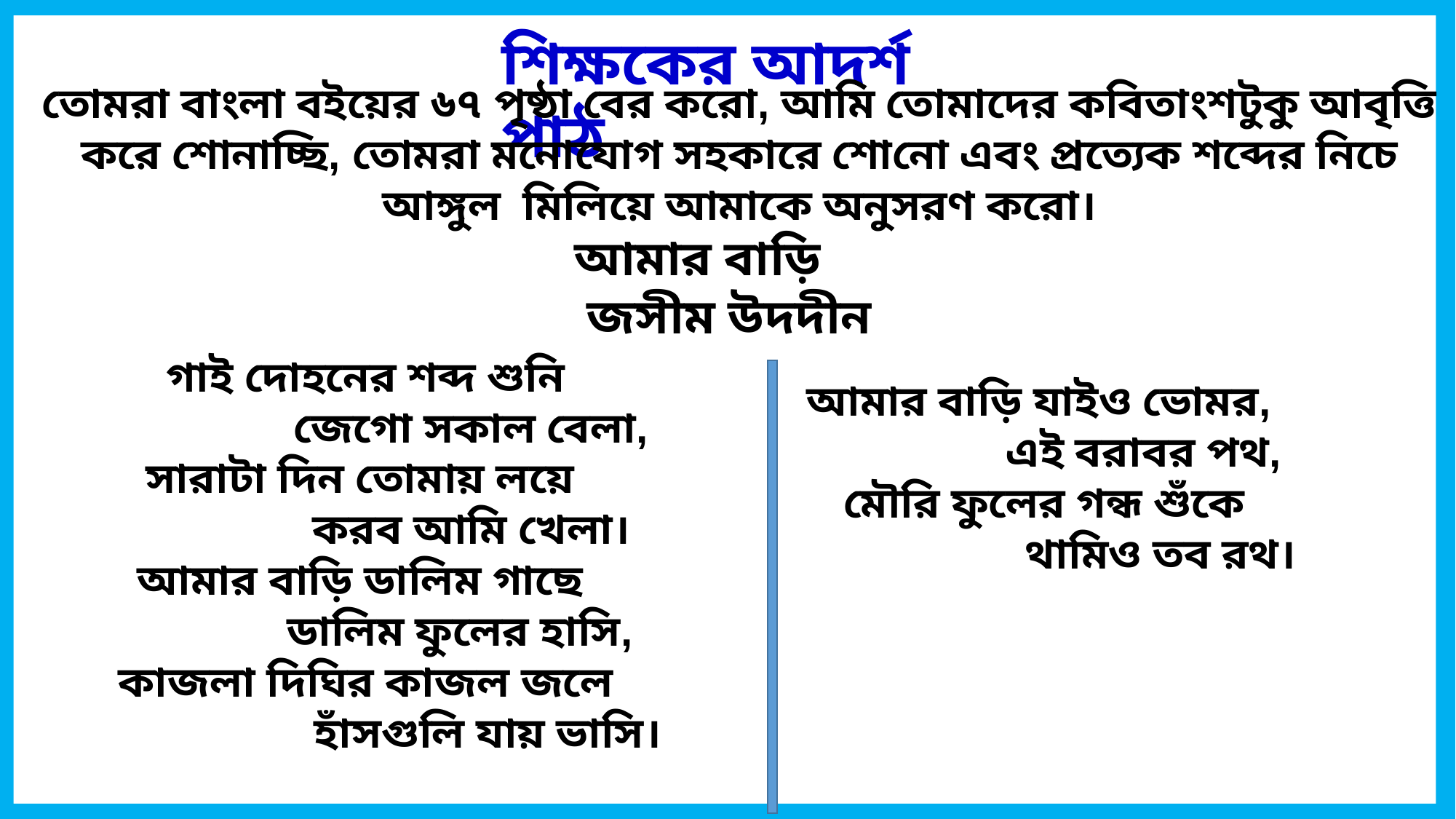

শিক্ষকের আদর্শ পাঠ
তোমরা বাংলা বইয়ের ৬৭ পৃষ্ঠা বের করো, আমি তোমাদের কবিতাংশটুকু আবৃত্তি করে শোনাচ্ছি, তোমরা মনোযোগ সহকারে শোনো এবং প্রত্যেক শব্দের নিচে আঙ্গুল  মিলিয়ে আমাকে অনুসরণ করো।
       আমার বাড়ি
        জসীম উদদীন
গাই দোহনের শব্দ শুনি
                   জেগো সকাল বেলা, সারাটা দিন তোমায় লয়ে
                   করব আমি খেলা।
আমার বাড়ি ডালিম গাছে
                  ডালিম ফুলের হাসি,
কাজলা দিঘির কাজল জলে
                      হাঁসগুলি যায় ভাসি।

আমার বাড়ি যাইও ভোমর,
                    এই বরাবর পথ,
 মৌরি ফুলের গন্ধ শুঁকে
                      থামিও তব রথ।